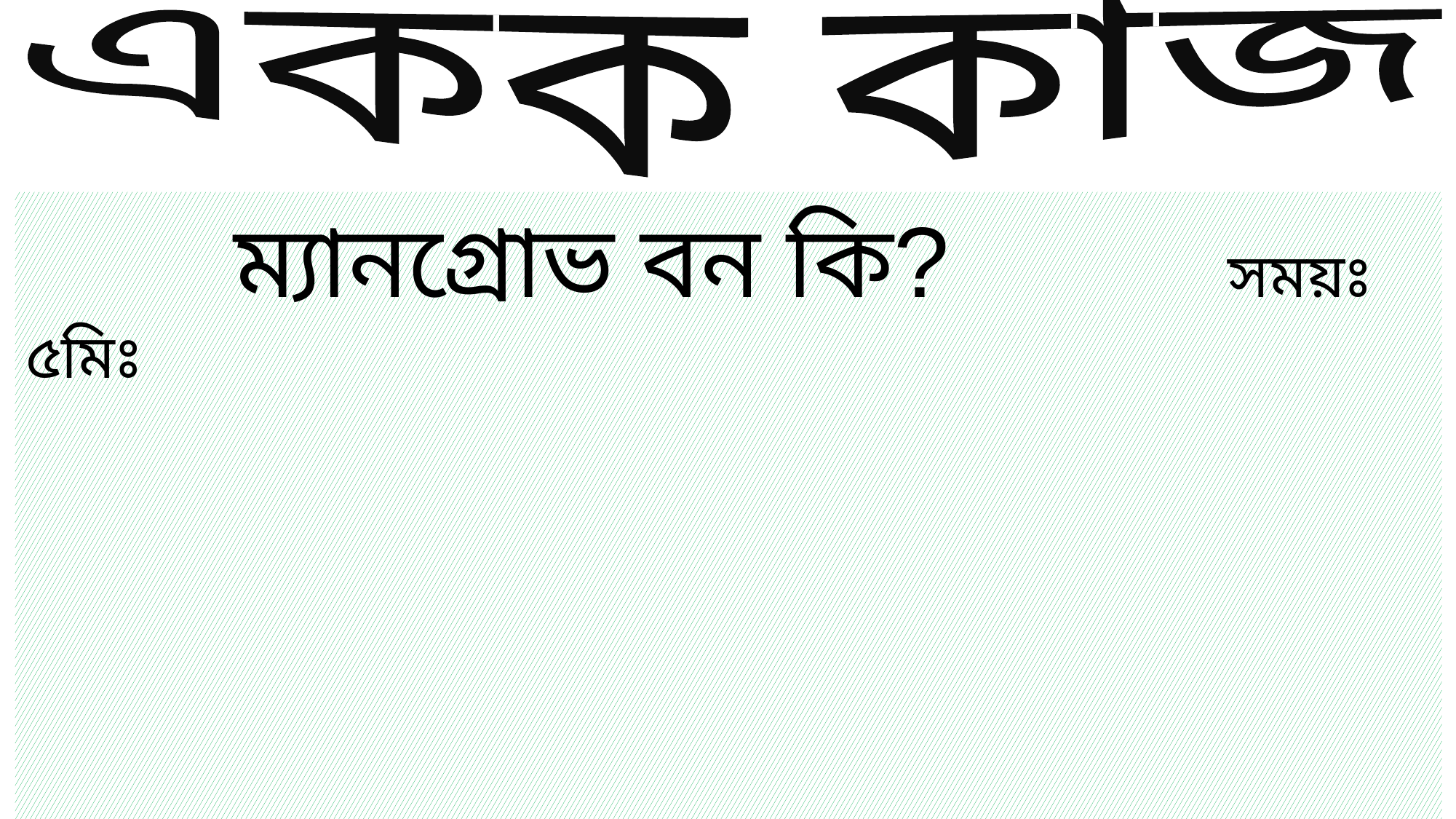

একক কাজ
        ম্যানগ্রোভ বন কি?          সময়ঃ ৫মিঃ